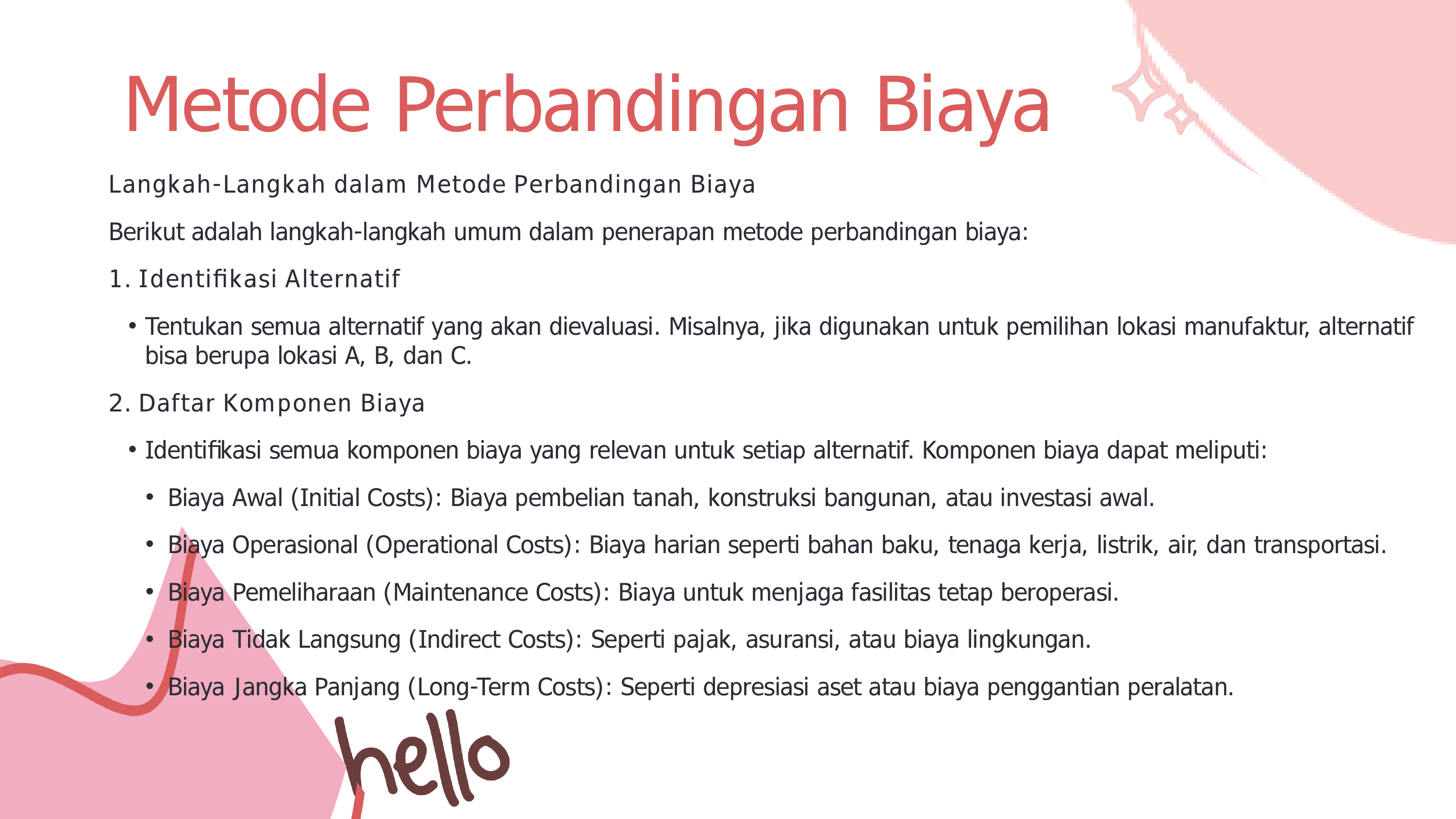

Metode Perbandingan Biaya
Langkah-Langkah dalam Metode Perbandingan Biaya
Berikut adalah langkah-langkah umum dalam penerapan metode perbandingan biaya:
1. Identifikasi Alternatif
Tentukan semua alternatif yang akan dievaluasi. Misalnya, jika digunakan untuk pemilihan lokasi manufaktur, alternatif bisa berupa lokasi A, B, dan C.
2. Daftar Komponen Biaya
Identifikasi semua komponen biaya yang relevan untuk setiap alternatif. Komponen biaya dapat meliputi:
Biaya Awal (Initial Costs): Biaya pembelian tanah, konstruksi bangunan, atau investasi awal.
Biaya Operasional (Operational Costs): Biaya harian seperti bahan baku, tenaga kerja, listrik, air, dan transportasi.
Biaya Pemeliharaan (Maintenance Costs): Biaya untuk menjaga fasilitas tetap beroperasi.
Biaya Tidak Langsung (Indirect Costs): Seperti pajak, asuransi, atau biaya lingkungan.
Biaya Jangka Panjang (Long-Term Costs): Seperti depresiasi aset atau biaya penggantian peralatan.